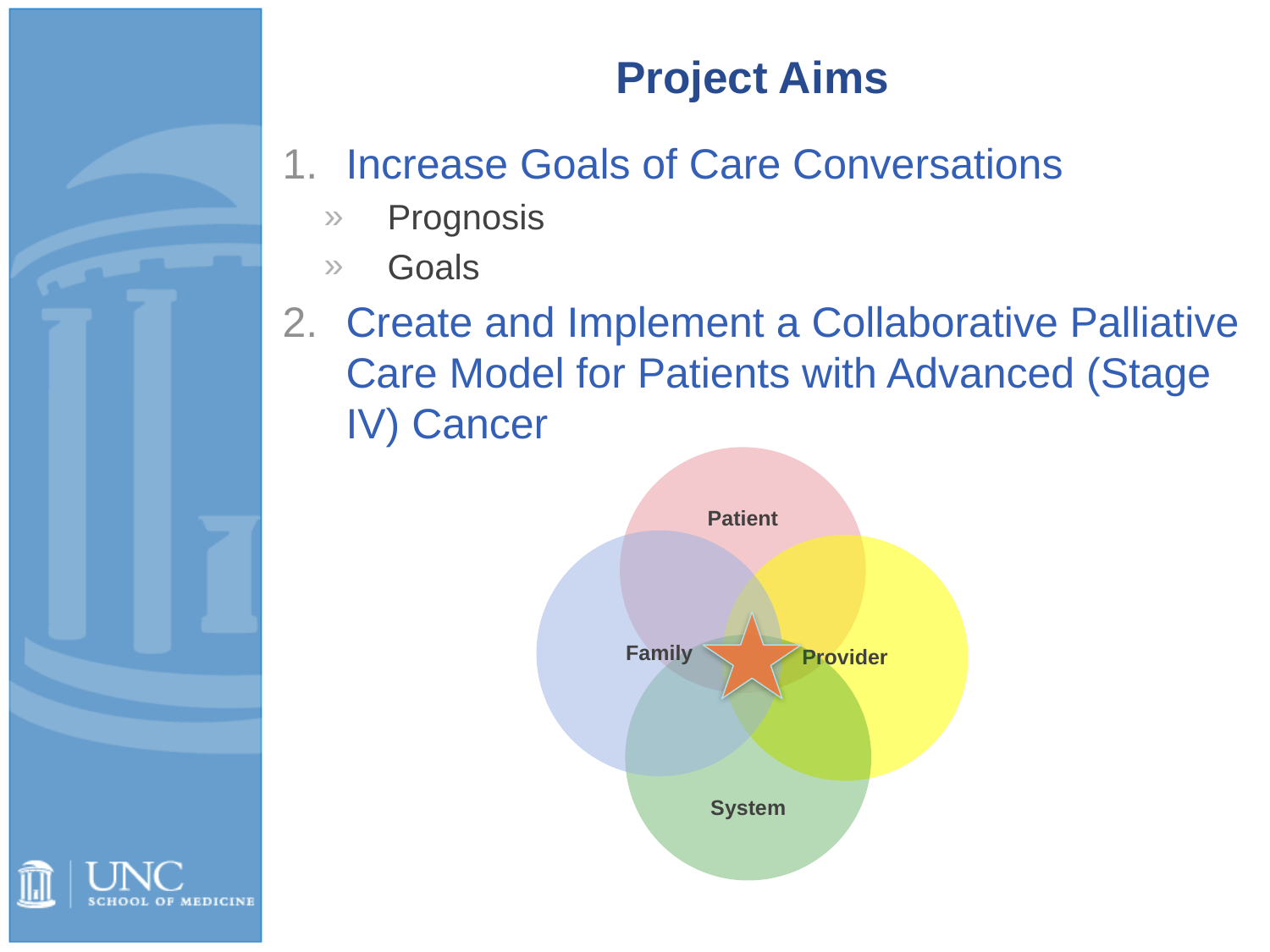

# Project Aims
Increase Goals of Care Conversations
Prognosis
Goals
Create and Implement a Collaborative Palliative Care Model for Patients with Advanced (Stage IV) Cancer
Patient
Provider
System
Family